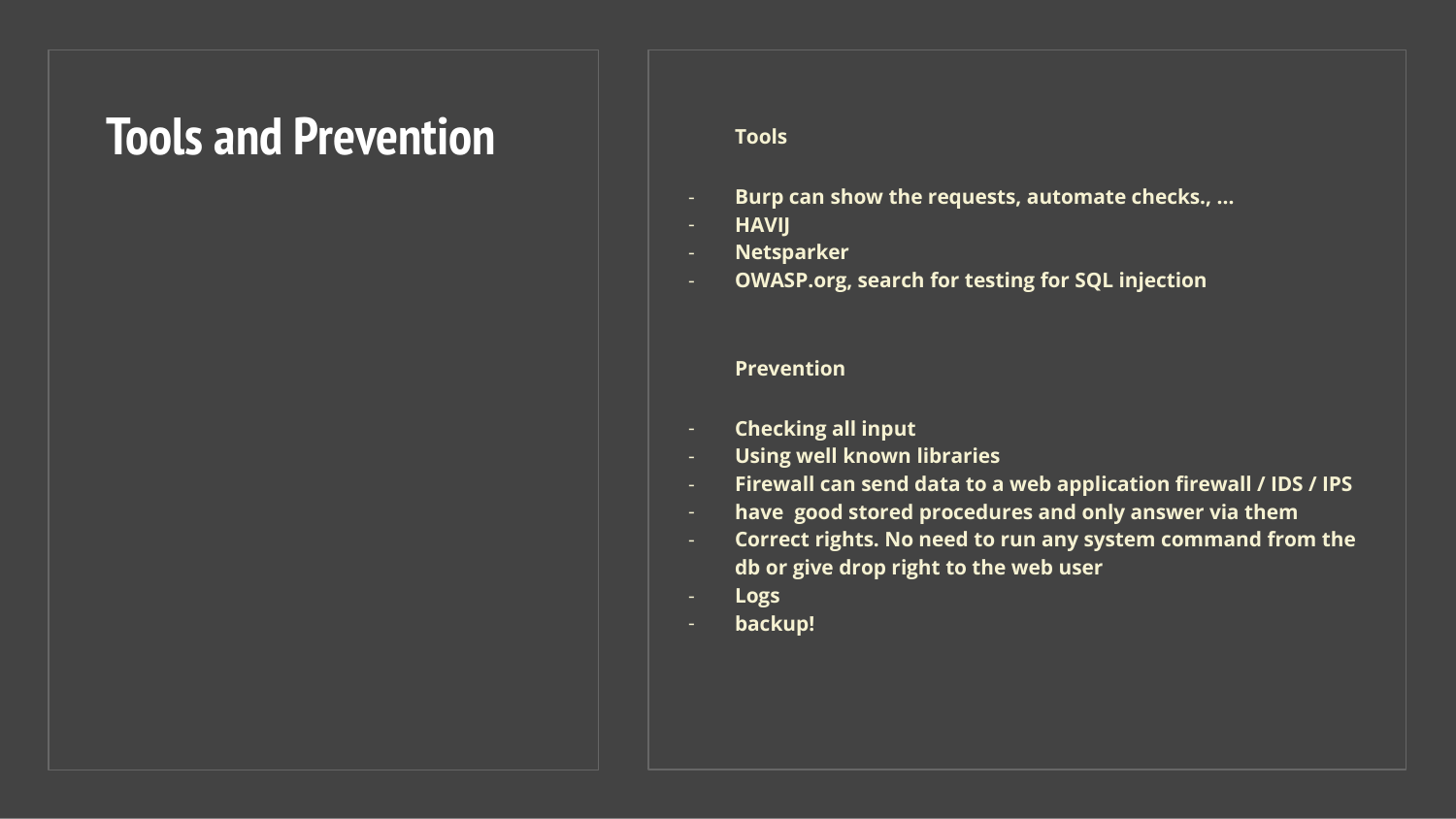

Tools
Burp can show the requests, automate checks., ...
HAVIJ
Netsparker
OWASP.org, search for testing for SQL injection

Prevention
Checking all input
Using well known libraries
Firewall can send data to a web application firewall / IDS / IPS
have  good stored procedures and only answer via them
Correct rights. No need to run any system command from the db or give drop right to the web user
Logs
backup!

# Tools and Prevention